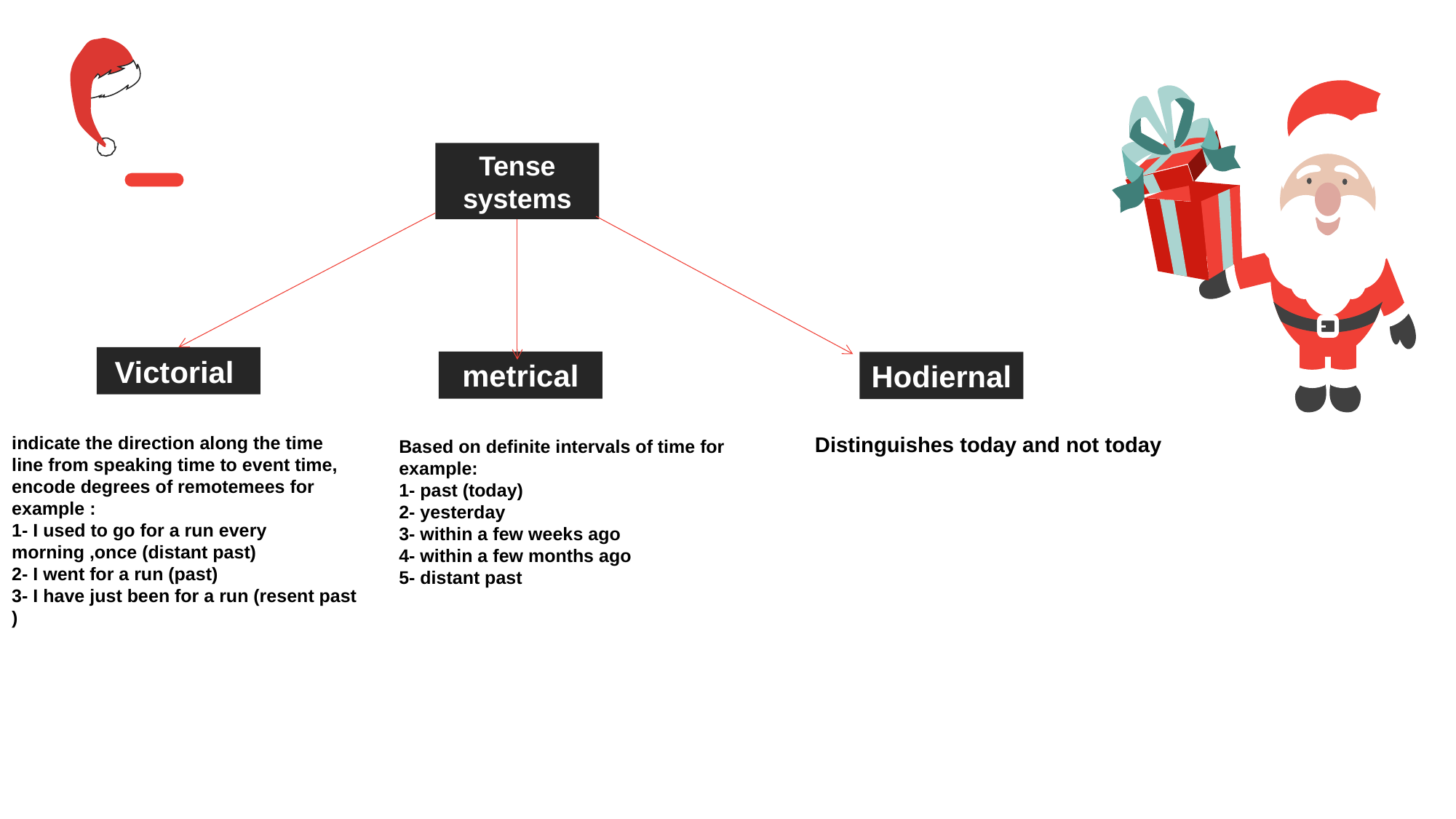

Tense systems

Victorial
metrical
Hodiernal
Distinguishes today and not today
indicate the direction along the time line from speaking time to event time, encode degrees of remotemees for example :
1- I used to go for a run every morning ,once (distant past)
2- I went for a run (past)
3- I have just been for a run (resent past )
Based on definite intervals of time for example:
1- past (today)
2- yesterday
3- within a few weeks ago
4- within a few months ago
5- distant past